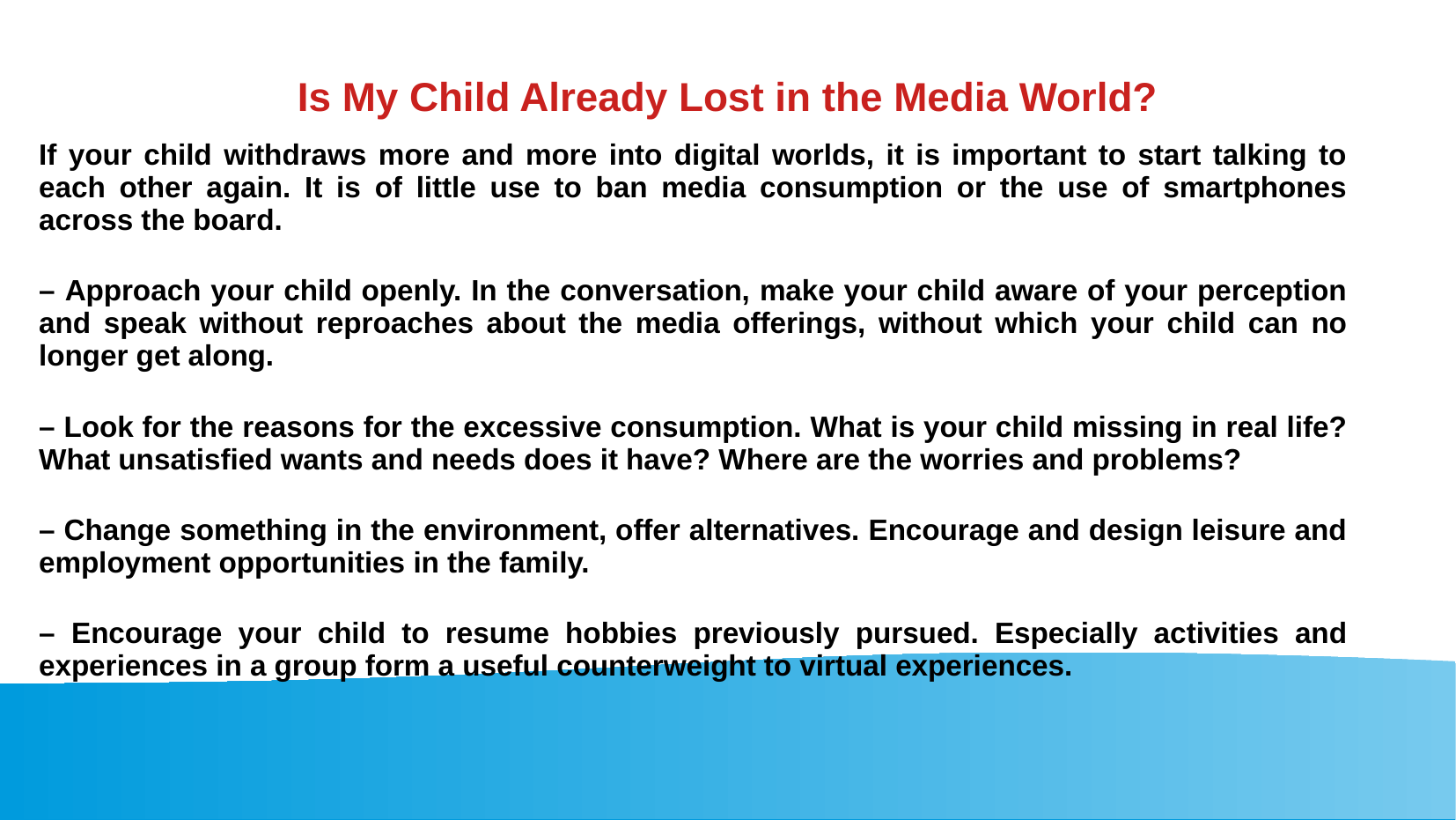

Is My Child Already Lost in the Media World?
If your child withdraws more and more into digital worlds, it is important to start talking to each other again. It is of little use to ban media consumption or the use of smartphones across the board.

– Approach your child openly. In the conversation, make your child aware of your perception and speak without reproaches about the media offerings, without which your child can no longer get along.

– Look for the reasons for the excessive consumption. What is your child missing in real life? What unsatisfied wants and needs does it have? Where are the worries and problems?

– Change something in the environment, offer alternatives. Encourage and design leisure and employment opportunities in the family.

– Encourage your child to resume hobbies previously pursued. Especially activities and experiences in a group form a useful counterweight to virtual experiences.